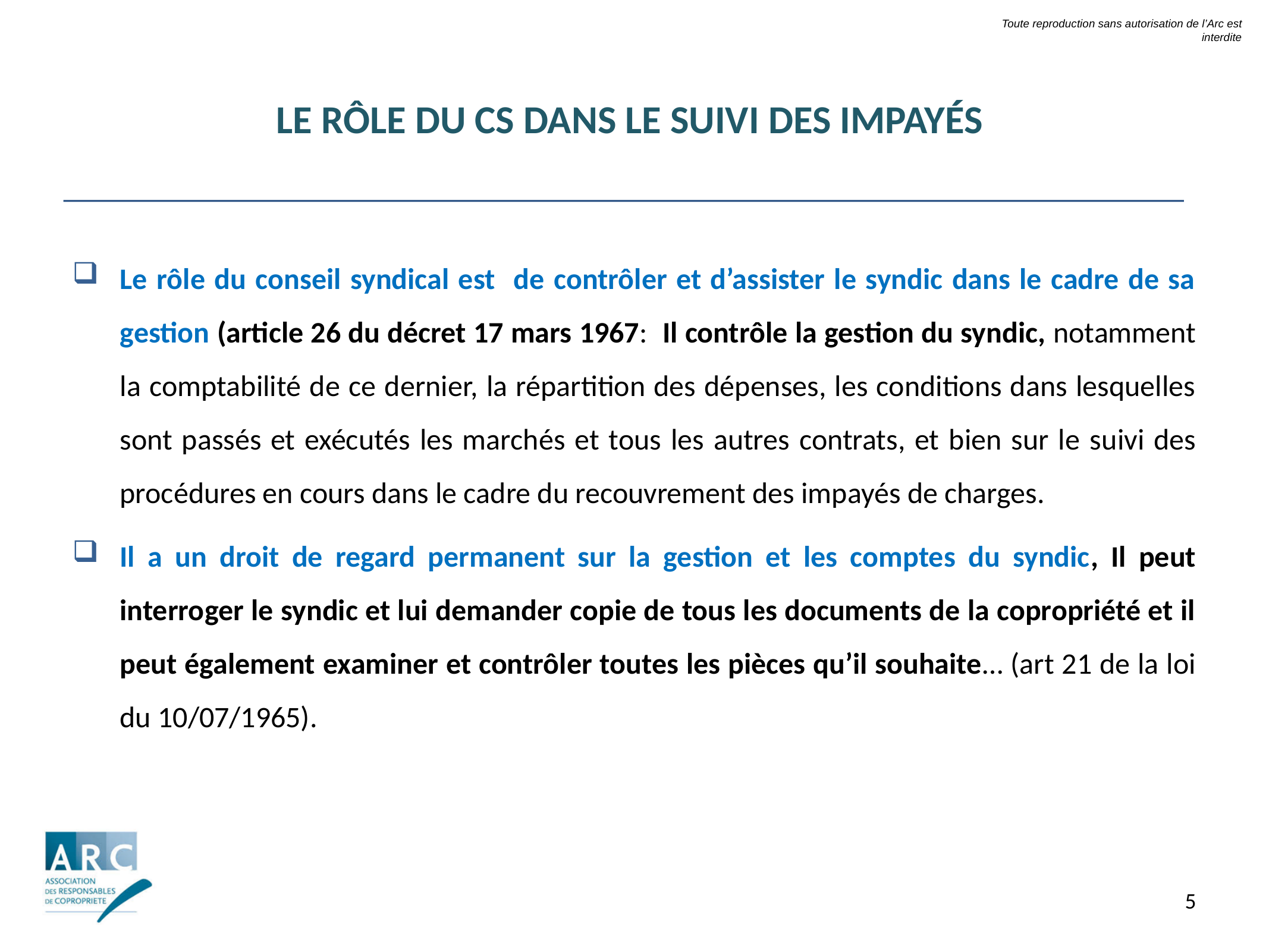

Toute reproduction sans autorisation de l’Arc est interdite
# Le rôle du CS dans le suivi des impayés
Le rôle du conseil syndical est  de contrôler et d’assister le syndic dans le cadre de sa gestion (article 26 du décret 17 mars 1967:  Il contrôle la gestion du syndic, notamment la comptabilité de ce dernier, la répartition des dépenses, les conditions dans lesquelles sont passés et exécutés les marchés et tous les autres contrats, et bien sur le suivi des procédures en cours dans le cadre du recouvrement des impayés de charges.
Il a un droit de regard permanent sur la gestion et les comptes du syndic, Il peut interroger le syndic et lui demander copie de tous les documents de la copropriété et il peut également examiner et contrôler toutes les pièces qu’il souhaite… (art 21 de la loi du 10/07/1965).

5